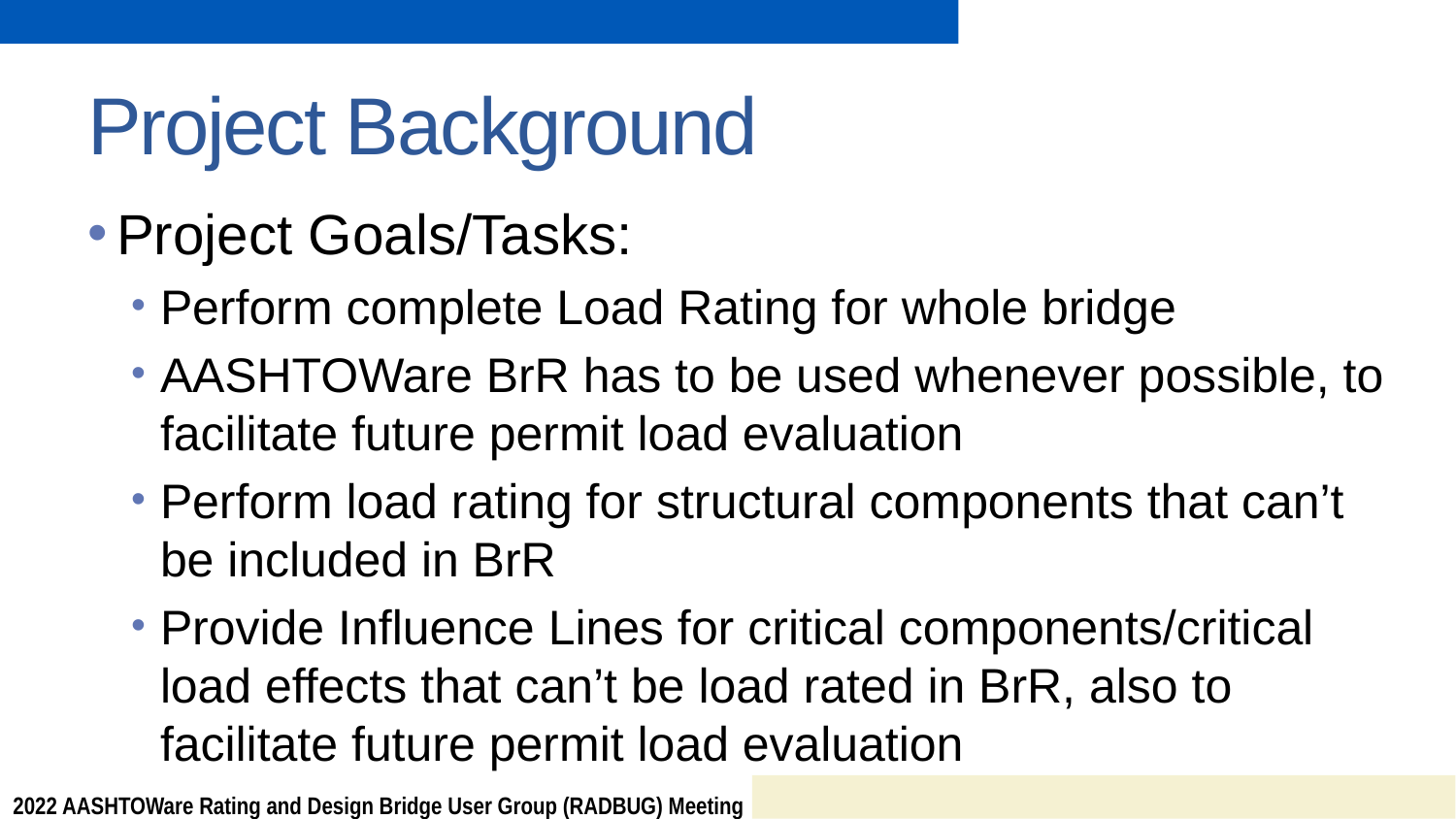

# Project Background
Project Goals/Tasks:
Perform complete Load Rating for whole bridge
AASHTOWare BrR has to be used whenever possible, to facilitate future permit load evaluation
Perform load rating for structural components that can’t be included in BrR
Provide Influence Lines for critical components/critical load effects that can’t be load rated in BrR, also to facilitate future permit load evaluation